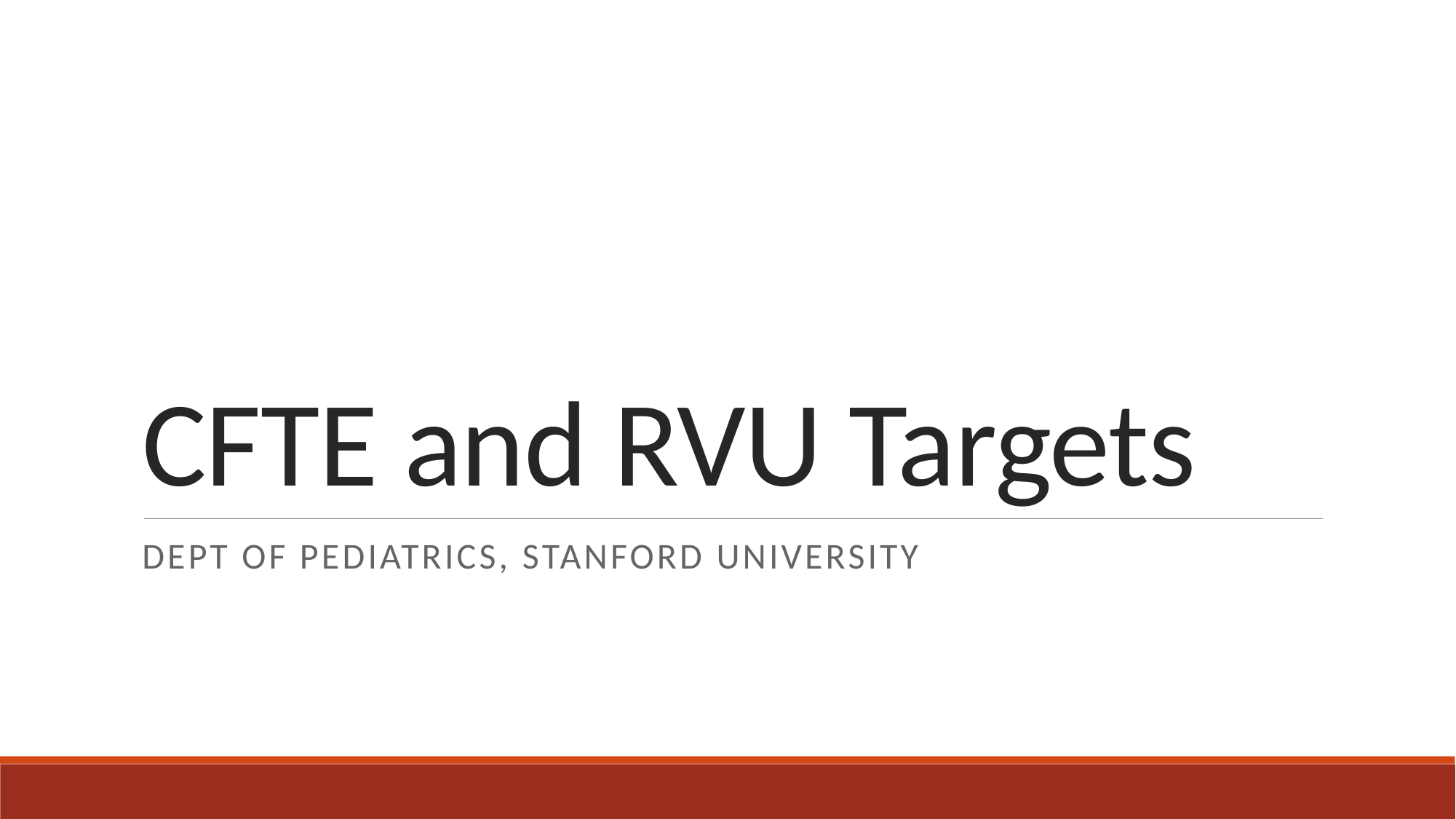

# CFTE and RVU Targets
Dept of pediatrics, Stanford University